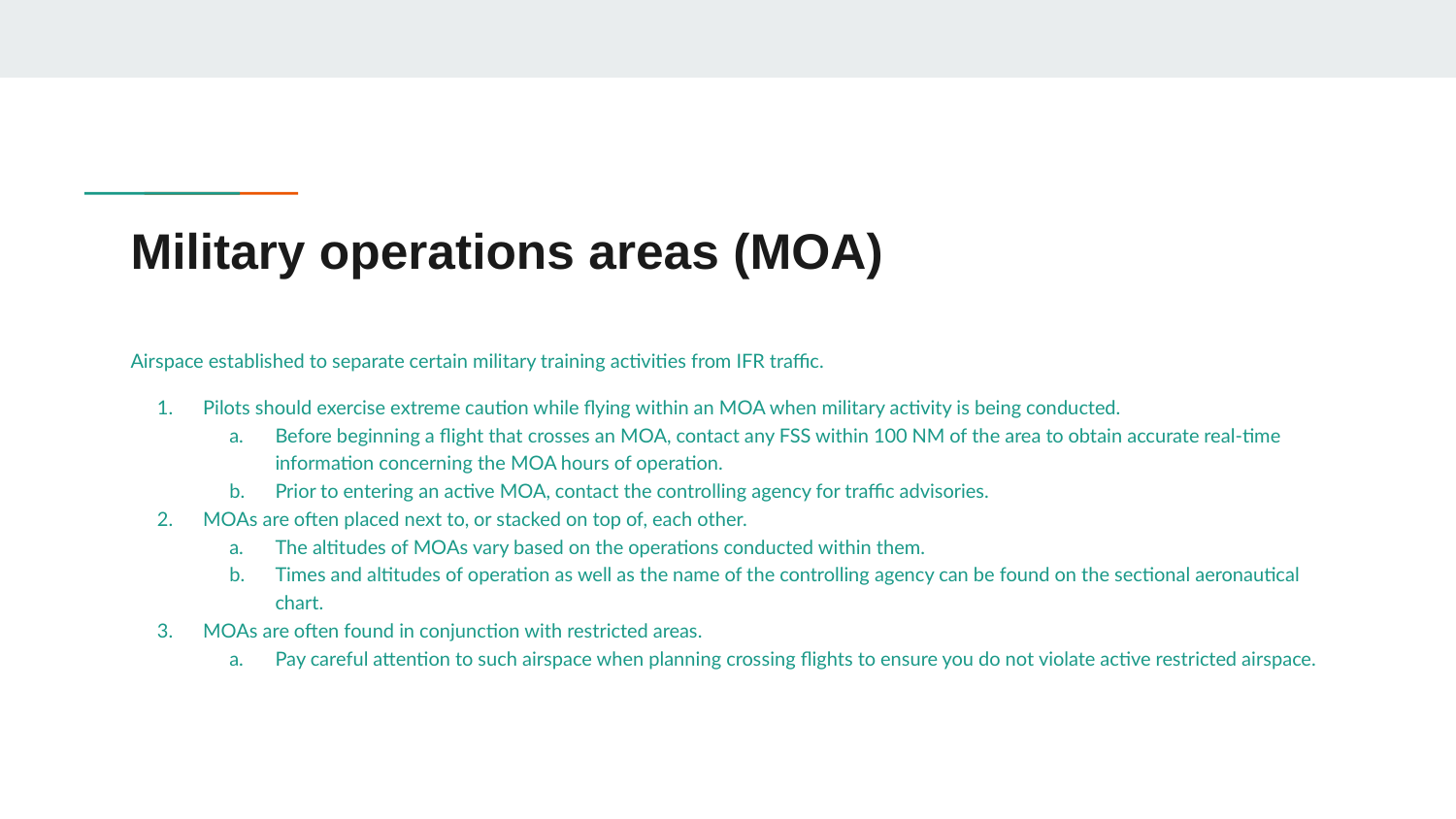

# Military operations areas (MOA)
Airspace established to separate certain military training activities from IFR traffic.
Pilots should exercise extreme caution while flying within an MOA when military activity is being conducted.
Before beginning a flight that crosses an MOA, contact any FSS within 100 NM of the area to obtain accurate real-time information concerning the MOA hours of operation.
Prior to entering an active MOA, contact the controlling agency for traffic advisories.
MOAs are often placed next to, or stacked on top of, each other.
The altitudes of MOAs vary based on the operations conducted within them.
Times and altitudes of operation as well as the name of the controlling agency can be found on the sectional aeronautical chart.
MOAs are often found in conjunction with restricted areas.
Pay careful attention to such airspace when planning crossing flights to ensure you do not violate active restricted airspace.